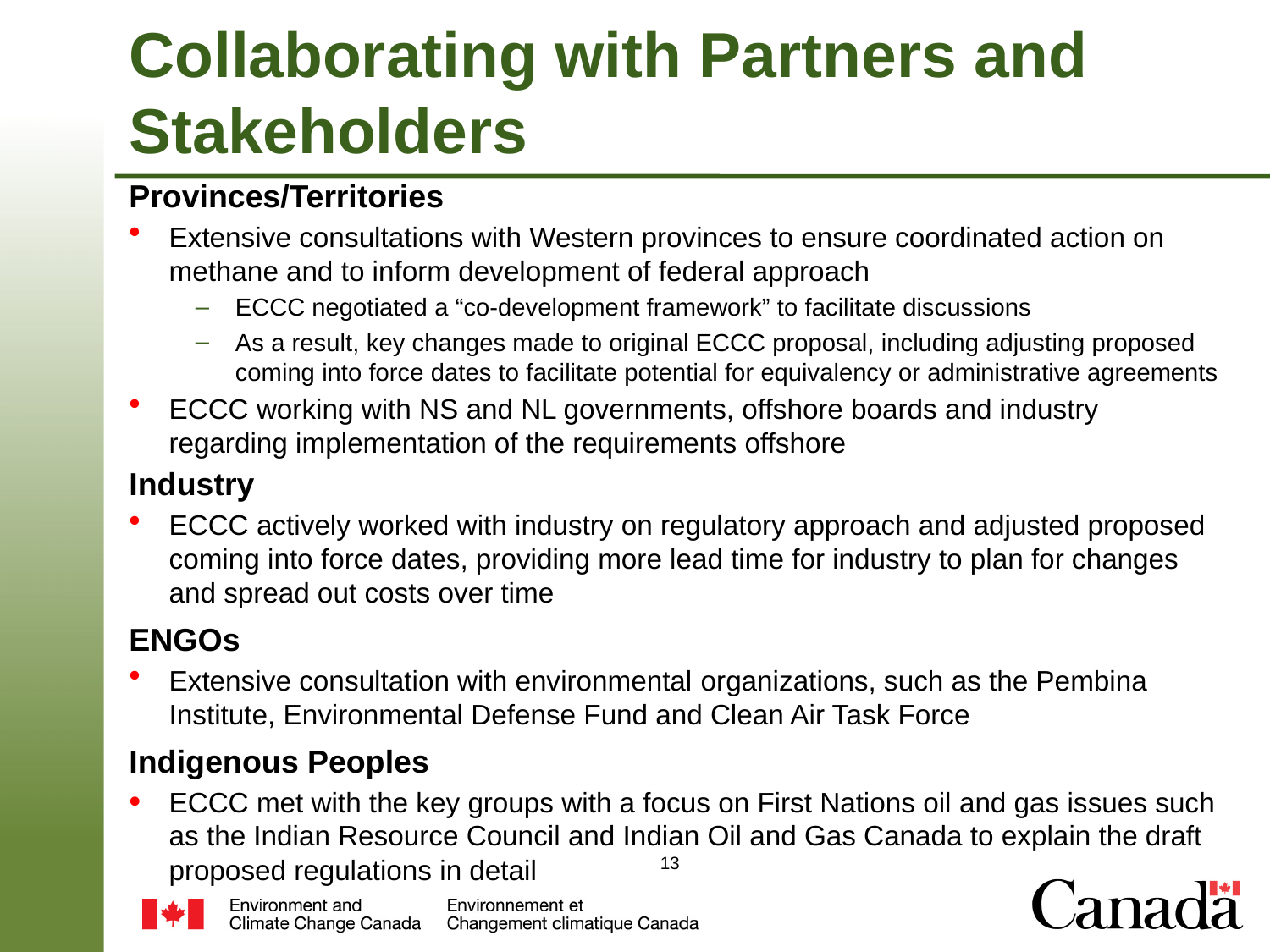

# Collaborating with Partners and Stakeholders
Provinces/Territories
Extensive consultations with Western provinces to ensure coordinated action on methane and to inform development of federal approach
ECCC negotiated a “co-development framework” to facilitate discussions
As a result, key changes made to original ECCC proposal, including adjusting proposed coming into force dates to facilitate potential for equivalency or administrative agreements
ECCC working with NS and NL governments, offshore boards and industry regarding implementation of the requirements offshore
Industry
ECCC actively worked with industry on regulatory approach and adjusted proposed coming into force dates, providing more lead time for industry to plan for changes and spread out costs over time
ENGOs
Extensive consultation with environmental organizations, such as the Pembina Institute, Environmental Defense Fund and Clean Air Task Force
Indigenous Peoples
ECCC met with the key groups with a focus on First Nations oil and gas issues such as the Indian Resource Council and Indian Oil and Gas Canada to explain the draft proposed regulations in detail